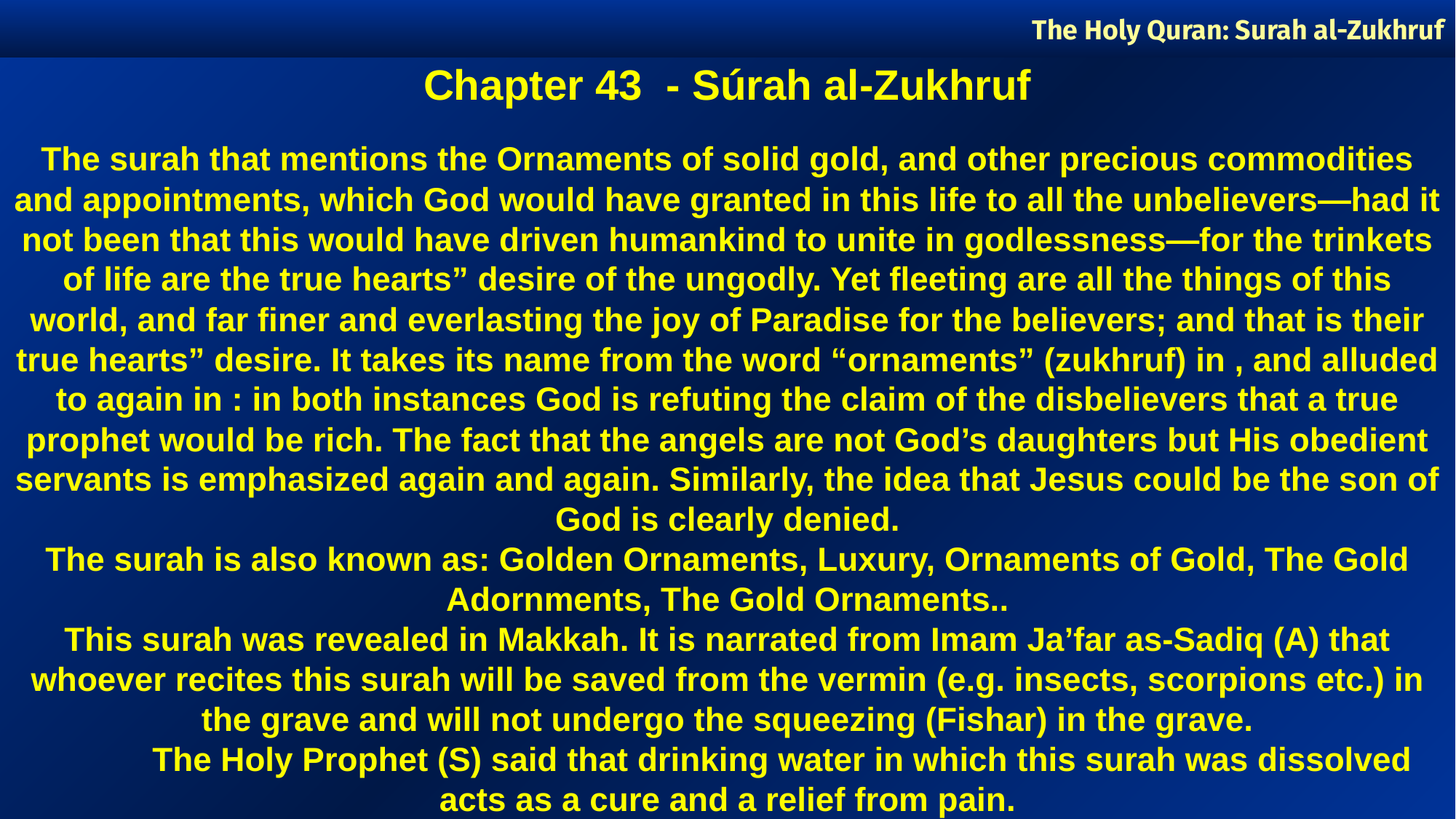

The Holy Quran: Surah al-Zukhruf
Chapter 43  - Súrah al-Zukhruf

The surah that mentions the Ornaments of solid gold, and other precious commodities and appointments, which God would have granted in this life to all the unbelievers—had it not been that this would have driven humankind to unite in godlessness—for the trinkets of life are the true hearts” desire of the ungodly. Yet fleeting are all the things of this world, and far finer and everlasting the joy of Paradise for the believers; and that is their true hearts” desire. It takes its name from the word “ornaments” (zukhruf) in , and alluded to again in : in both instances God is refuting the claim of the disbelievers that a true prophet would be rich. The fact that the angels are not God’s daughters but His obedient servants is emphasized again and again. Similarly, the idea that Jesus could be the son of God is clearly denied.
The surah is also known as: Golden Ornaments, Luxury, Ornaments of Gold, The Gold Adornments, The Gold Ornaments..
This surah was revealed in Makkah. It is narrated from Imam Ja’far as-Sadiq (A) that whoever recites this surah will be saved from the vermin (e.g. insects, scorpions etc.) in the grave and will not undergo the squeezing (Fishar) in the grave.
	The Holy Prophet (S) said that drinking water in which this surah was dissolved acts as a cure and a relief from pain.